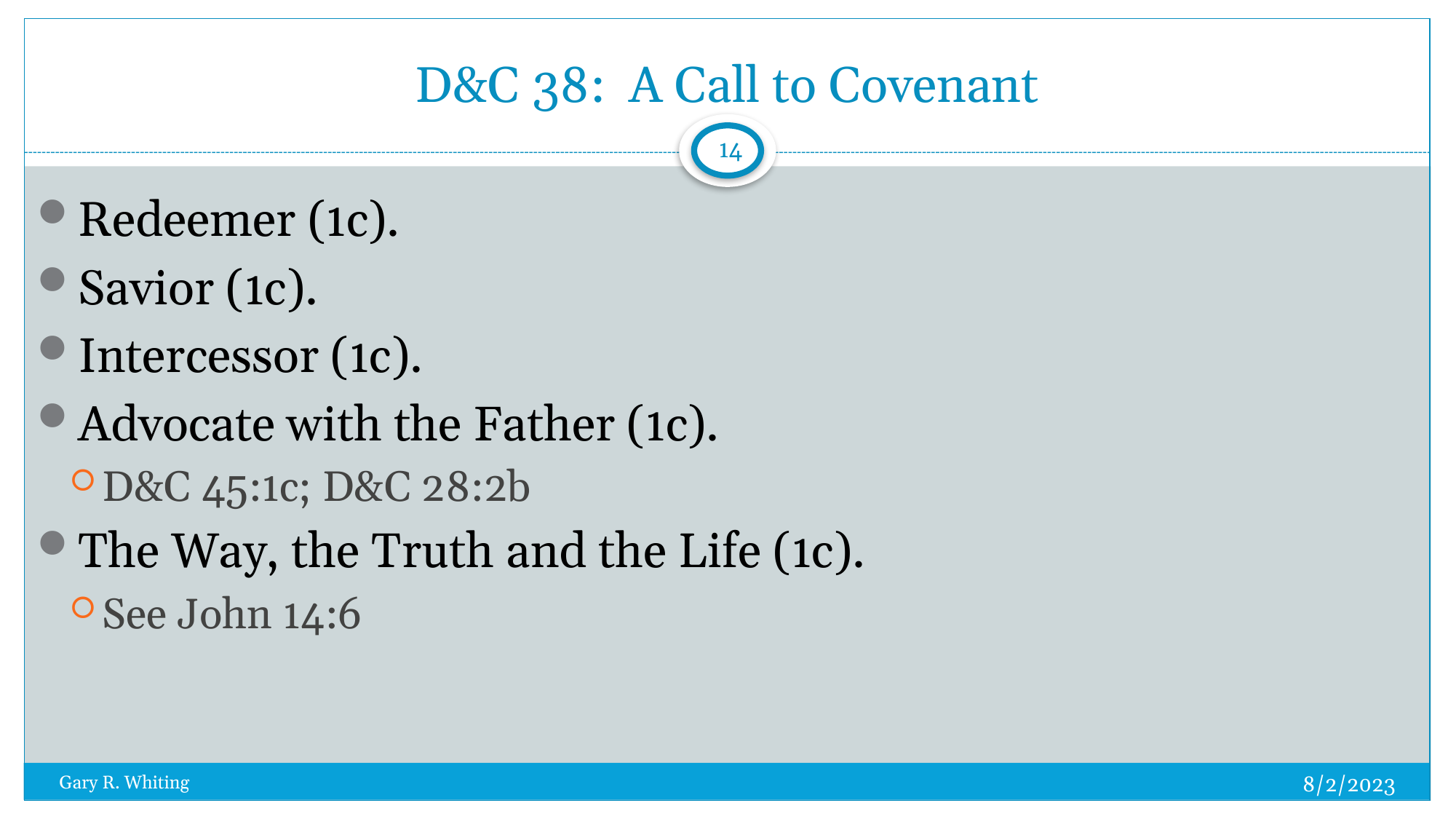

# D&C 38:  A Call to Covenant
14
Redeemer (1c).
Savior (1c).
Intercessor (1c).
Advocate with the Father (1c).
D&C 45:1c; D&C 28:2b
The Way, the Truth and the Life (1c).
See John 14:6
8/2/2023
Gary R. Whiting